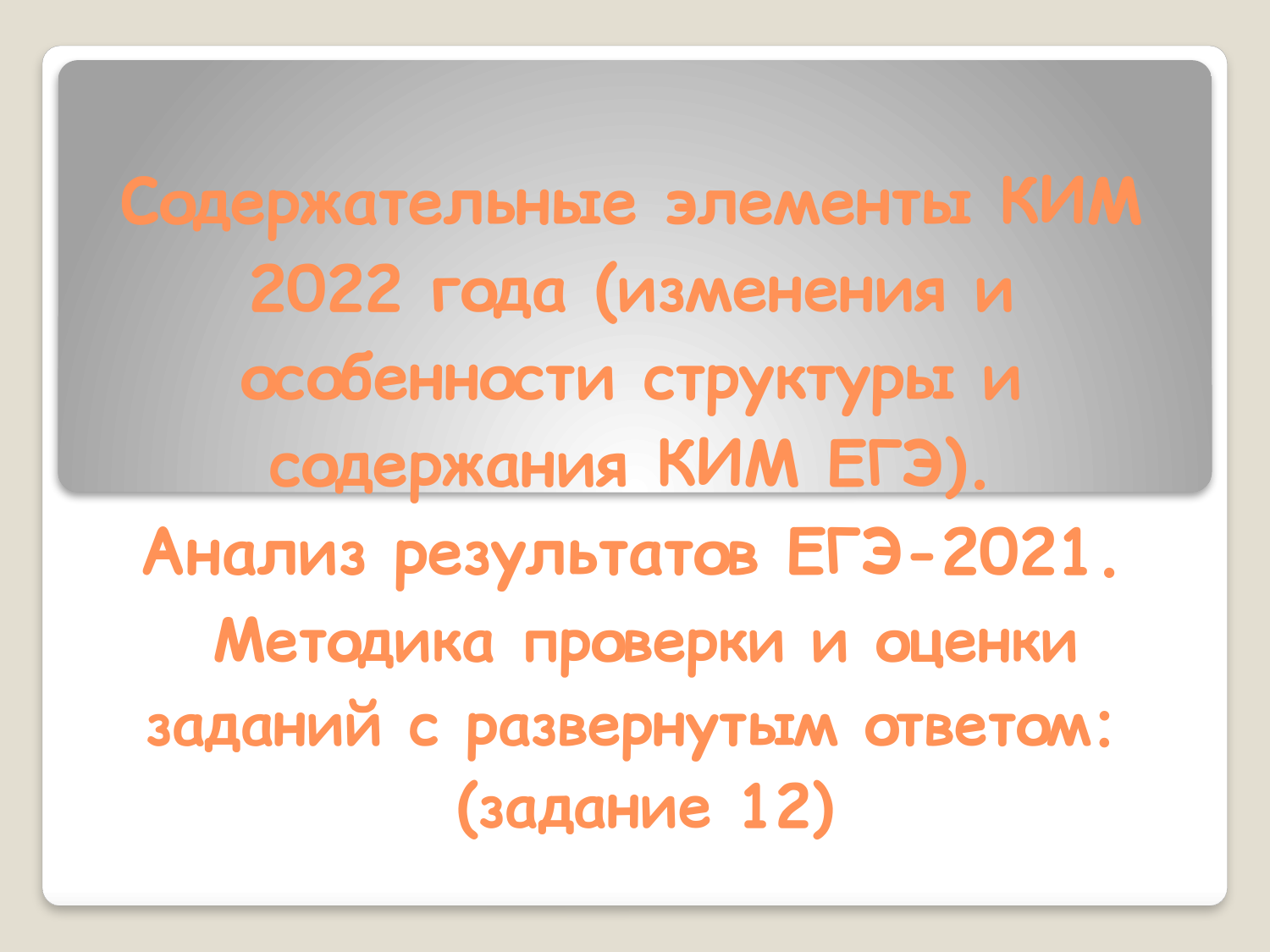

# Содержательные элементы КИМ 2022 года (изменения и особенности структуры и содержания КИМ ЕГЭ). Анализ результатов ЕГЭ-2021. Методика проверки и оценки заданий с развернутым ответом: (задание 12)